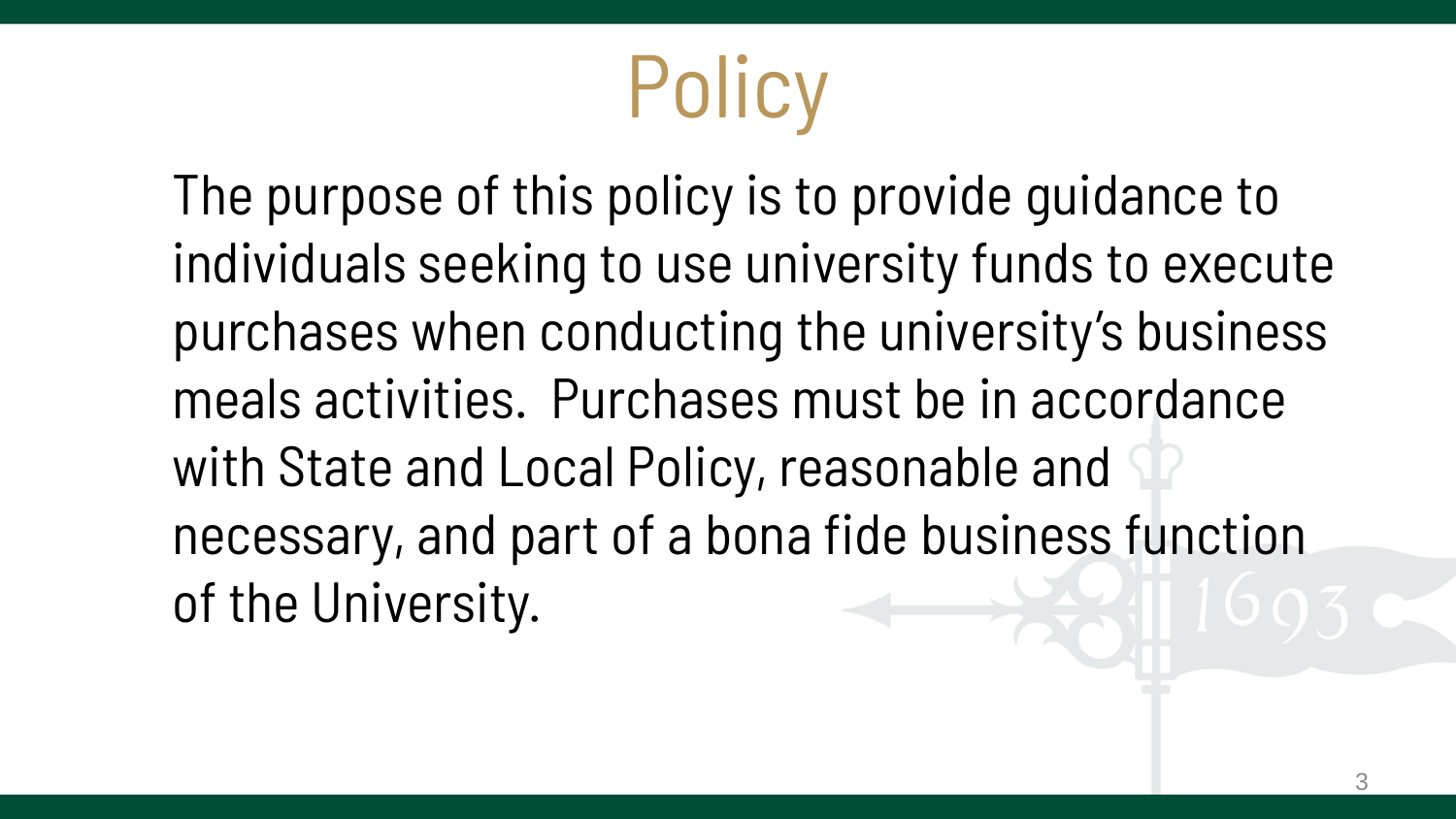

# Policy
The purpose of this policy is to provide guidance to individuals seeking to use university funds to execute purchases when conducting the university’s business meals activities.  Purchases must be in accordance with State and Local Policy, reasonable and necessary, and part of a bona fide business function of the University.

3